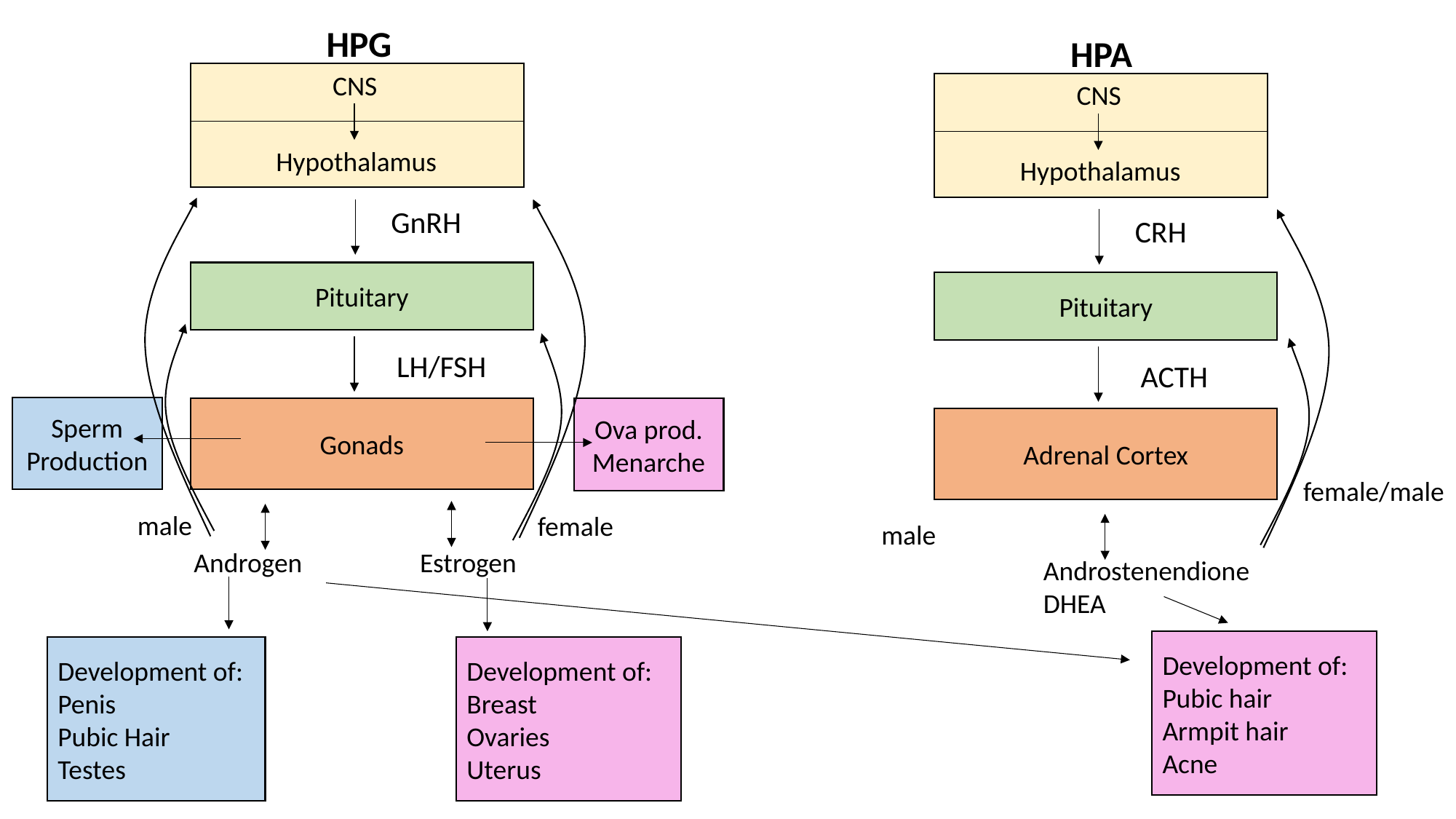

HPG
HPA
CNS

CNS

Hypothalamus

Hypothalamus

GnRH

CRH

Pituitary
Pituitary

LH/FSH
ACTH
Sperm Production
Ova prod.
Menarche
Gonads
Adrenal Cortex
female/male
male
female
male
Androgen
Estrogen
Androstenendione
DHEA
Development of:
Pubic hair
Armpit hair
Acne
Development of:
Penis
Pubic Hair
Testes
Development of:
Breast
Ovaries
Uterus